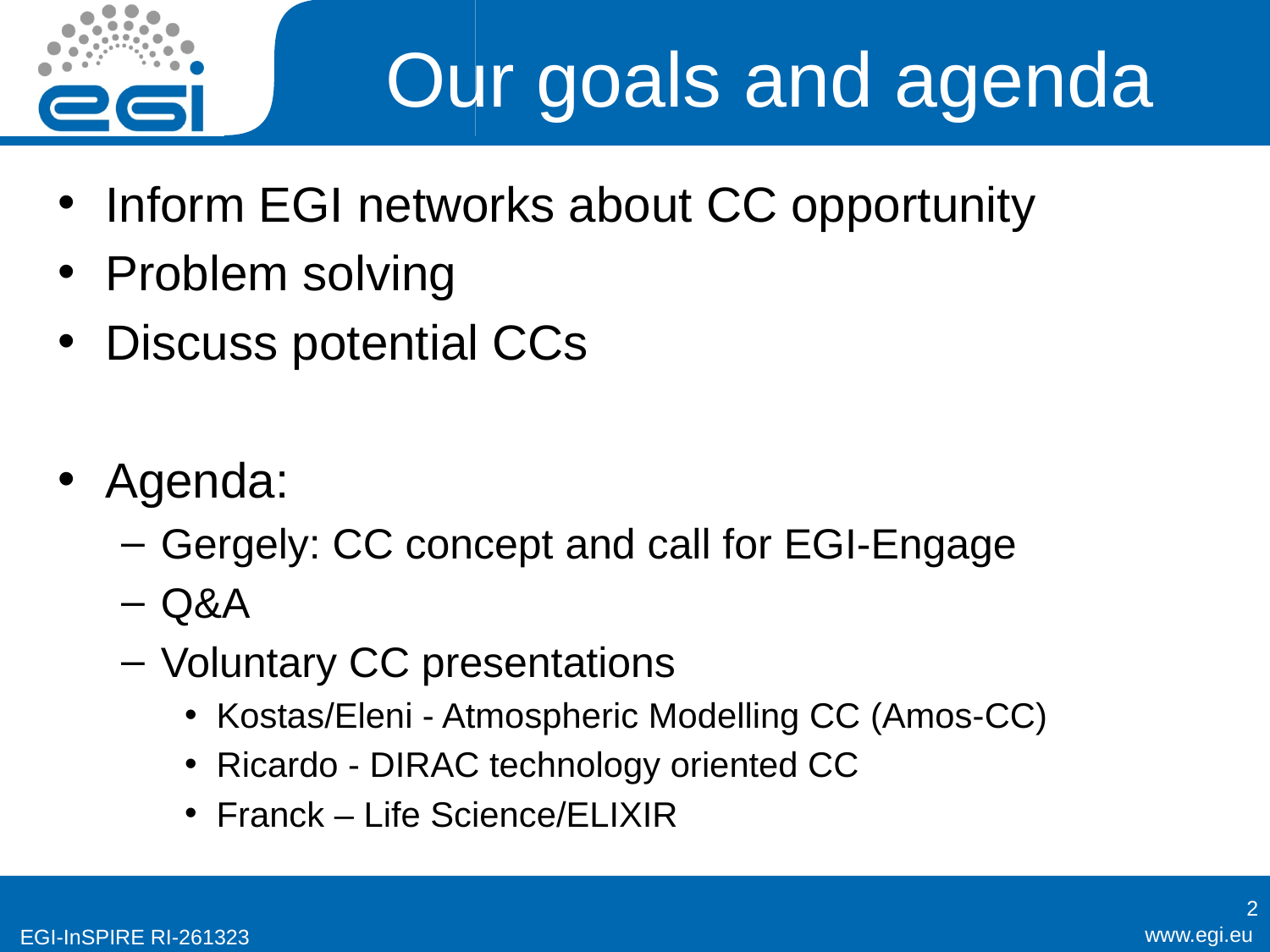

# Our goals and agenda
Inform EGI networks about CC opportunity
Problem solving
Discuss potential CCs

Agenda:
Gergely: CC concept and call for EGI-Engage
Q&A
Voluntary CC presentations
Kostas/Eleni - Atmospheric Modelling CC (Amos-CC)
Ricardo - DIRAC technology oriented CC
Franck – Life Science/ELIXIR
2